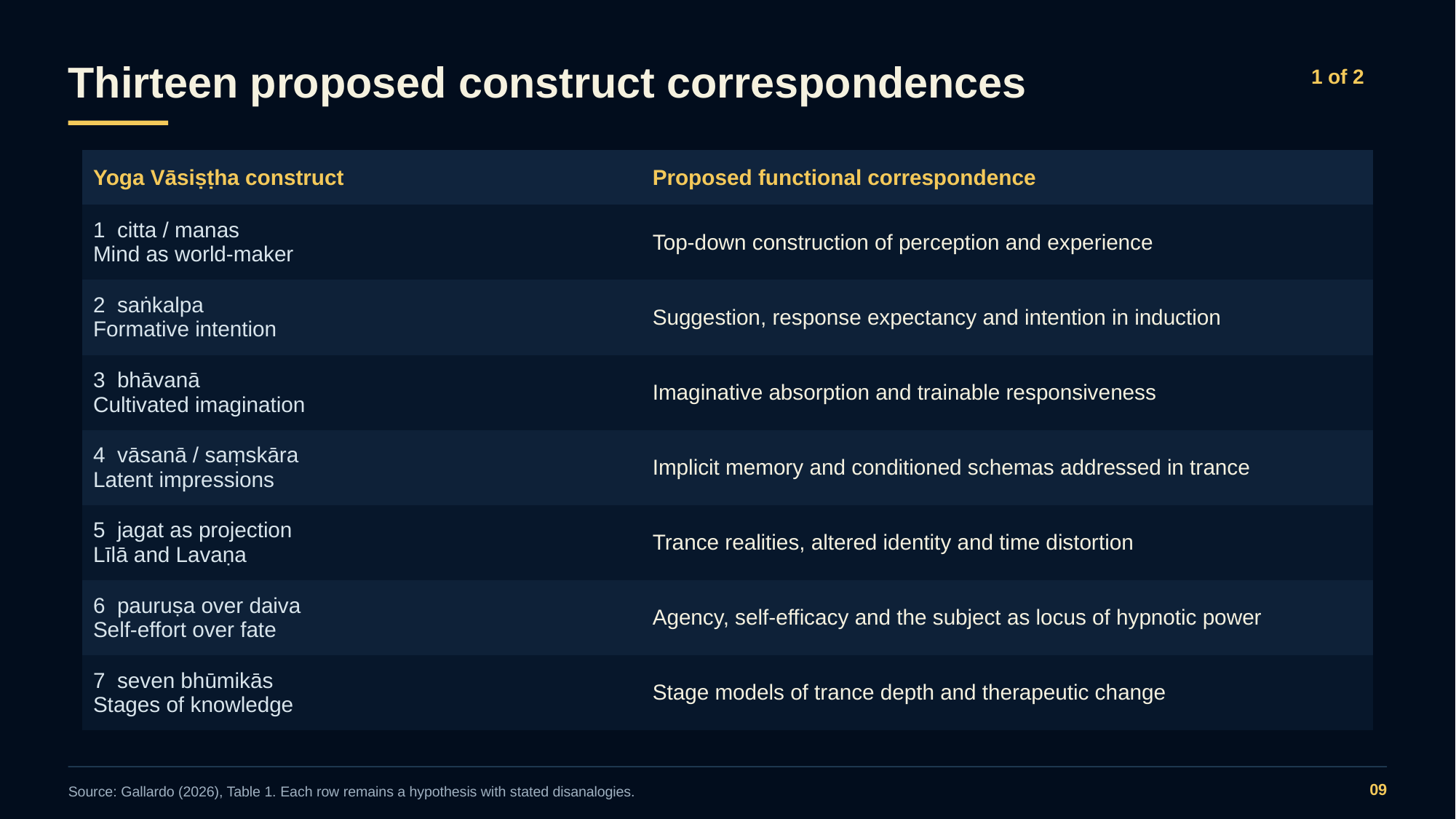

Thirteen proposed construct correspondences
1 of 2

| Yoga Vāsiṣṭha construct | Proposed functional correspondence |
| --- | --- |
| 1 citta / manas Mind as world-maker | Top-down construction of perception and experience |
| 2 saṅkalpa Formative intention | Suggestion, response expectancy and intention in induction |
| 3 bhāvanā Cultivated imagination | Imaginative absorption and trainable responsiveness |
| 4 vāsanā / saṃskāra Latent impressions | Implicit memory and conditioned schemas addressed in trance |
| 5 jagat as projection Līlā and Lavaṇa | Trance realities, altered identity and time distortion |
| 6 pauruṣa over daiva Self-effort over fate | Agency, self-efficacy and the subject as locus of hypnotic power |
| 7 seven bhūmikās Stages of knowledge | Stage models of trance depth and therapeutic change |

09
Source: Gallardo (2026), Table 1. Each row remains a hypothesis with stated disanalogies.